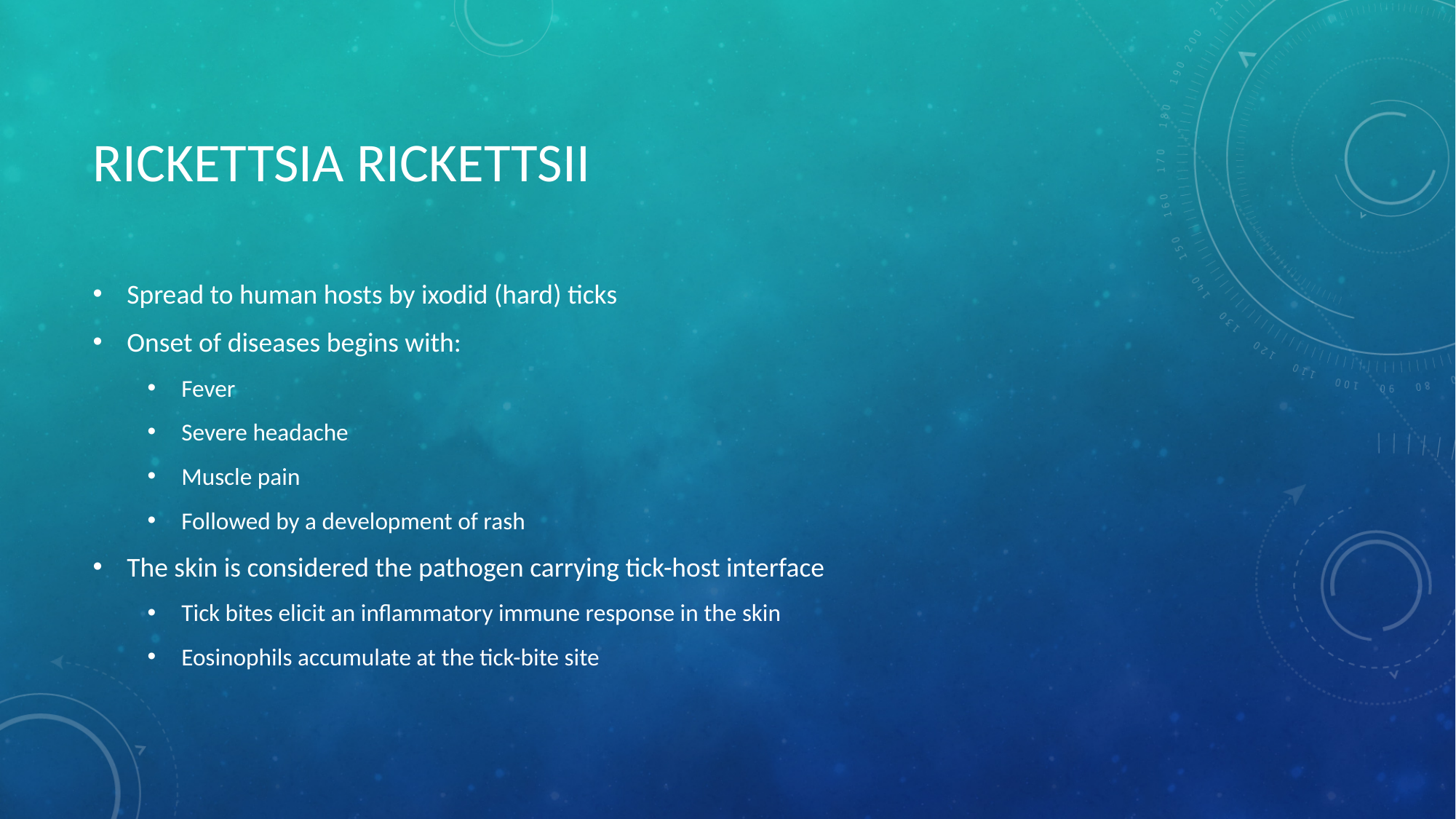

# Rickettsia rickettsii
Spread to human hosts by ixodid (hard) ticks
Onset of diseases begins with:
Fever
Severe headache
Muscle pain
Followed by a development of rash
The skin is considered the pathogen carrying tick-host interface
Tick bites elicit an inflammatory immune response in the skin
Eosinophils accumulate at the tick-bite site